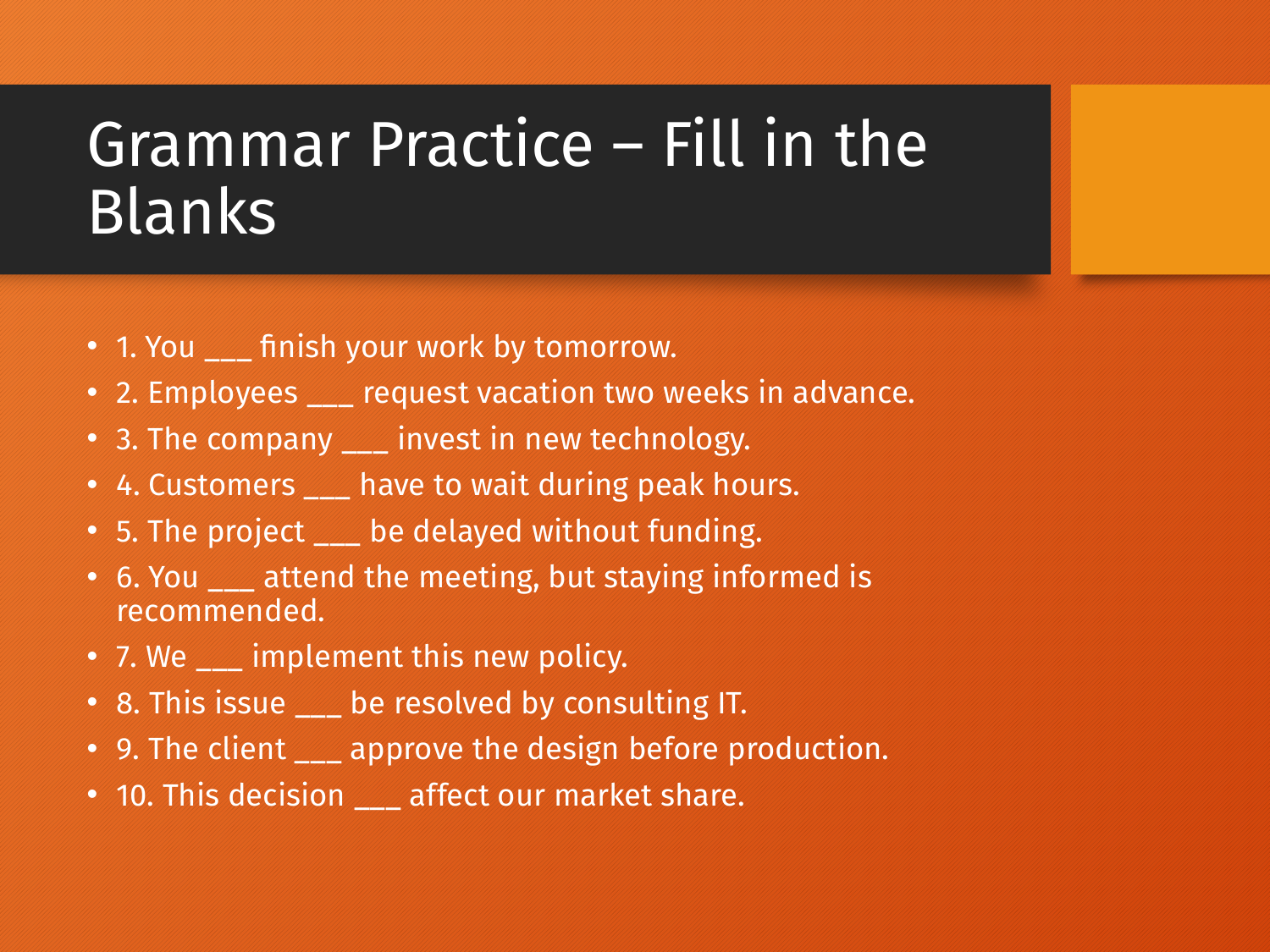

# Grammar Practice – Fill in the Blanks
1. You ___ finish your work by tomorrow.
2. Employees ___ request vacation two weeks in advance.
3. The company ___ invest in new technology.
4. Customers ___ have to wait during peak hours.
5. The project ___ be delayed without funding.
6. You ___ attend the meeting, but staying informed is recommended.
7. We ___ implement this new policy.
8. This issue ___ be resolved by consulting IT.
9. The client ___ approve the design before production.
10. This decision ___ affect our market share.